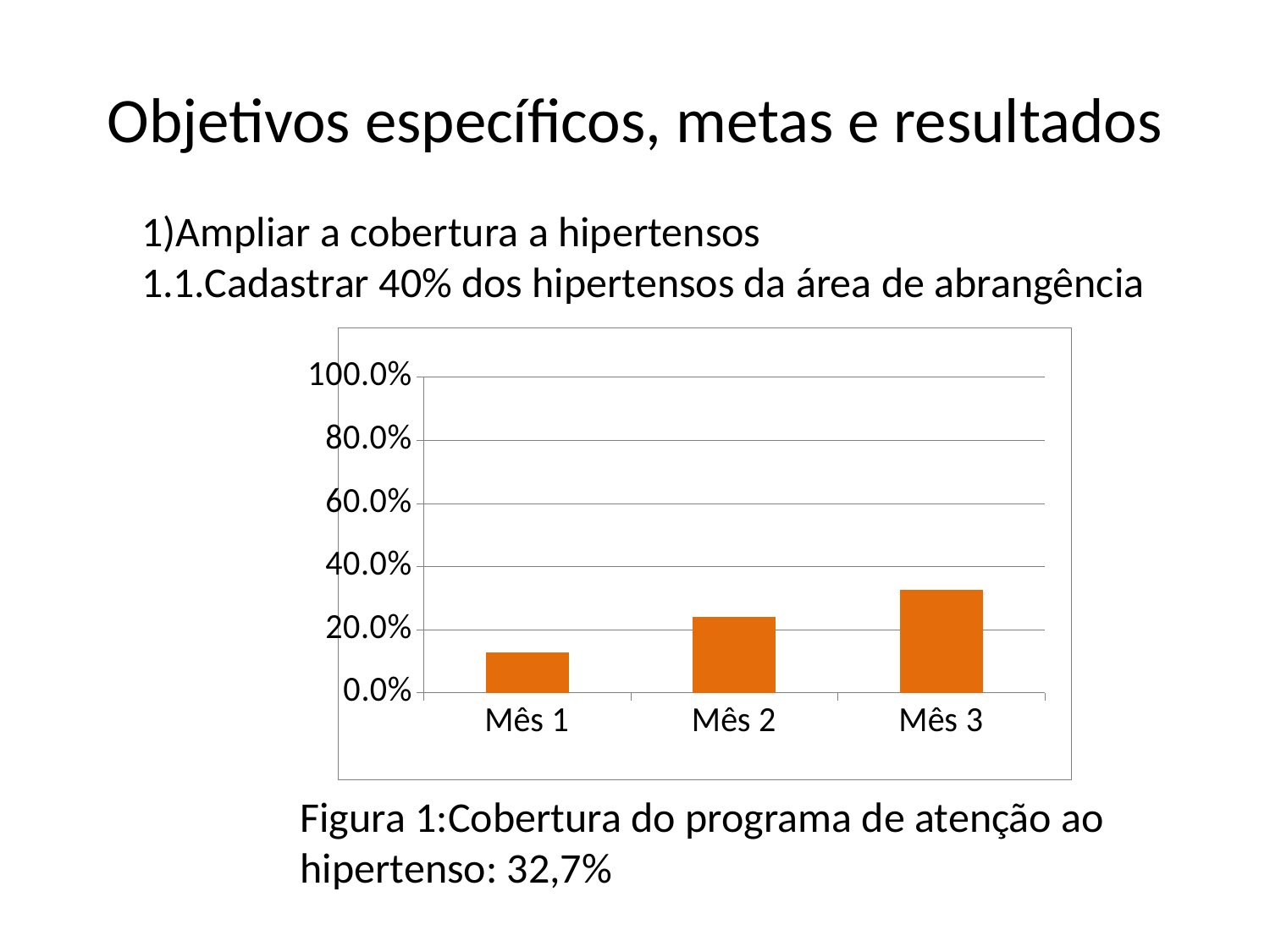

# Objetivos específicos, metas e resultados
1)Ampliar a cobertura a hipertensos
1.1.Cadastrar 40% dos hipertensos da área de abrangência

### Chart

| Category | Cobertura do programa de atenção ao  hipertenso na unidade de saúde |
|---|---|
| Mês 1 | 0.1273792093704247 |
| Mês 2 | 0.24158125915080544 |
| Mês 3 | 0.326500732064427 |
Figura 1:Cobertura do programa de atenção ao hipertenso: 32,7%